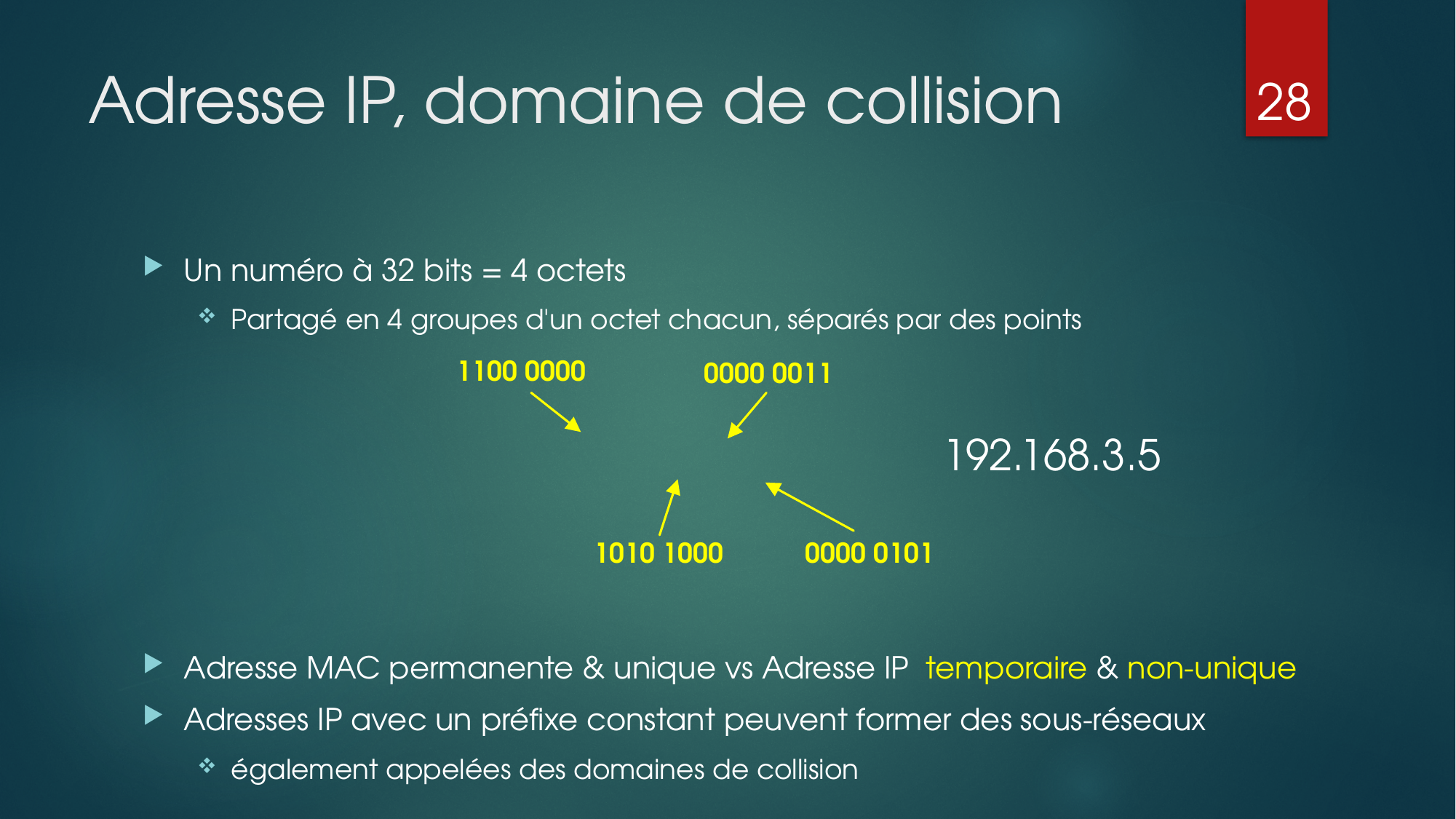

# Adresse IP, domaine de collision
28
Un numéro à 32 bits = 4 octets
Partagé en 4 groupes d'un octet chacun, séparés par des points

							   192.168.3.5

Adresse MAC permanente & unique vs Adresse IP  temporaire & non-unique
Adresses IP avec un préfixe constant peuvent former des sous-réseaux
également appelées des domaines de collision
1100 0000
0000 0011
1010 1000
0000 0101